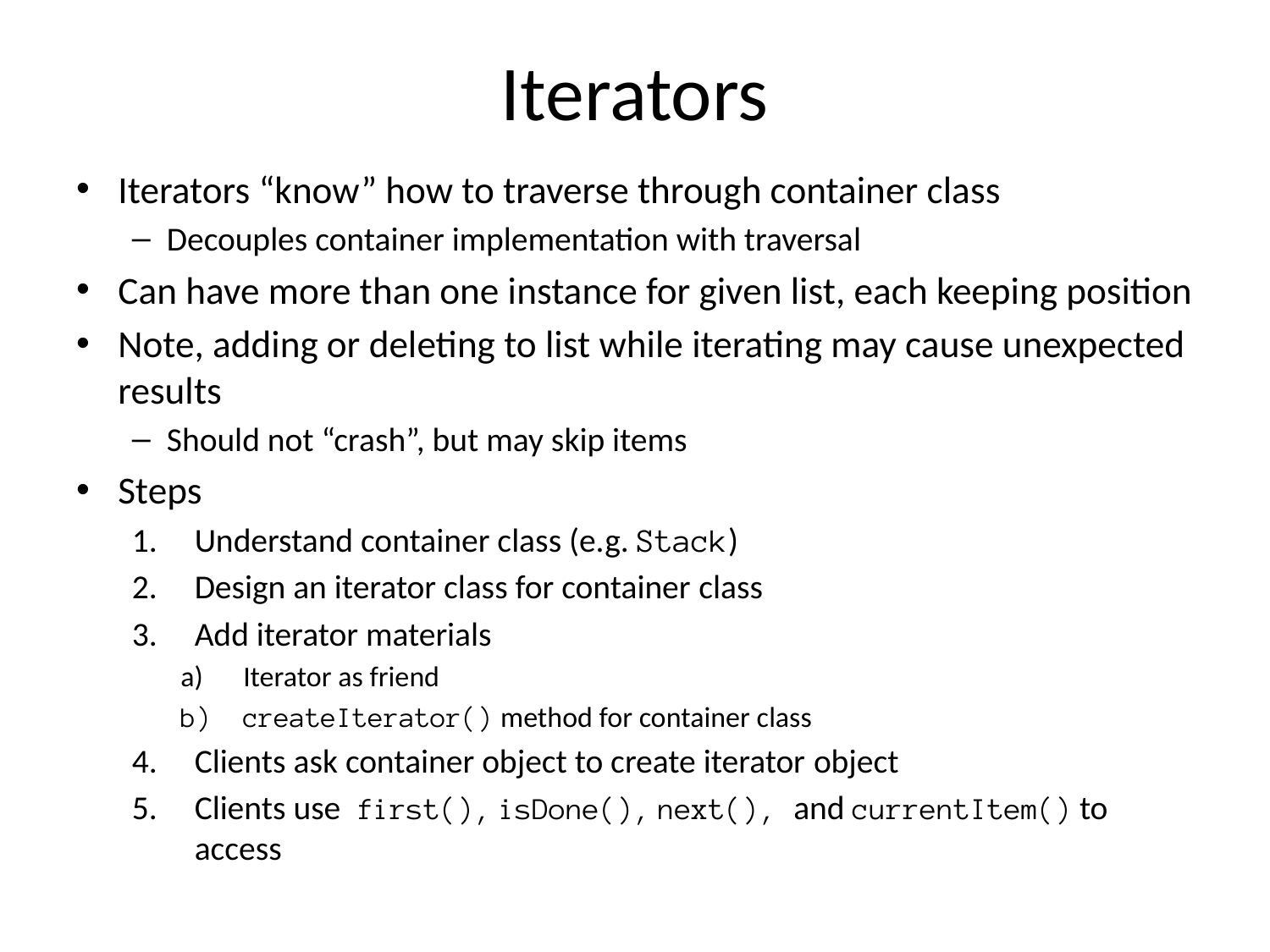

# Iterators
Iterators “know” how to traverse through container class
Decouples container implementation with traversal
Can have more than one instance for given list, each keeping position
Note, adding or deleting to list while iterating may cause unexpected results
Should not “crash”, but may skip items
Steps
Understand container class (e.g. Stack)
Design an iterator class for container class
Add iterator materials
Iterator as friend
createIterator() method for container class
Clients ask container object to create iterator object
Clients use  first(), isDone(), next(), and currentItem() to access